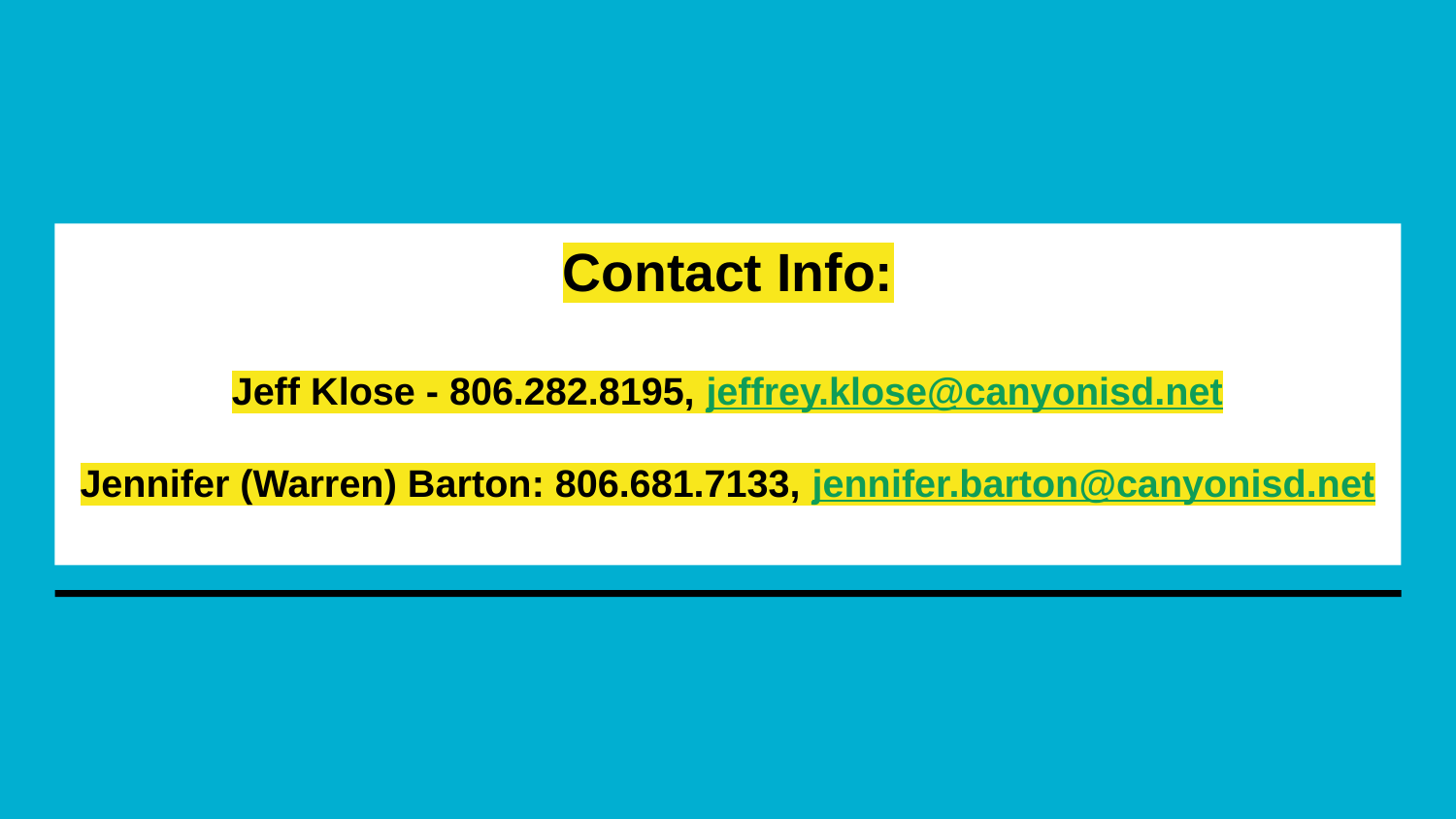

# Contact Info:

Jeff Klose - 806.282.8195, jeffrey.klose@canyonisd.net

Jennifer (Warren) Barton: 806.681.7133, jennifer.barton@canyonisd.net